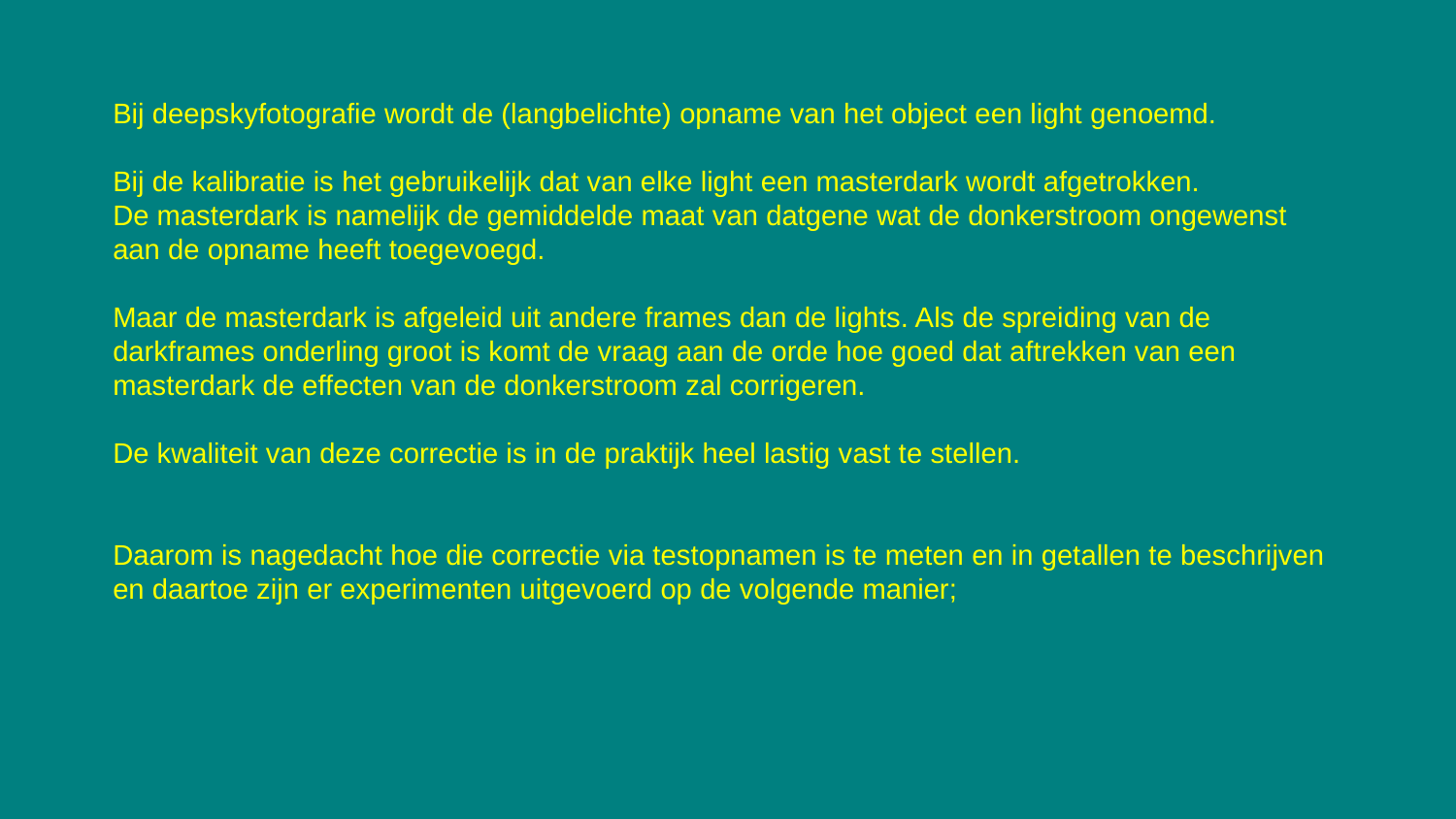

Bij deepskyfotografie wordt de (langbelichte) opname van het object een light genoemd.

Bij de kalibratie is het gebruikelijk dat van elke light een masterdark wordt afgetrokken.
De masterdark is namelijk de gemiddelde maat van datgene wat de donkerstroom ongewenst aan de opname heeft toegevoegd.

Maar de masterdark is afgeleid uit andere frames dan de lights. Als de spreiding van de darkframes onderling groot is komt de vraag aan de orde hoe goed dat aftrekken van een masterdark de effecten van de donkerstroom zal corrigeren.

De kwaliteit van deze correctie is in de praktijk heel lastig vast te stellen.

Daarom is nagedacht hoe die correctie via testopnamen is te meten en in getallen te beschrijven en daartoe zijn er experimenten uitgevoerd op de volgende manier;